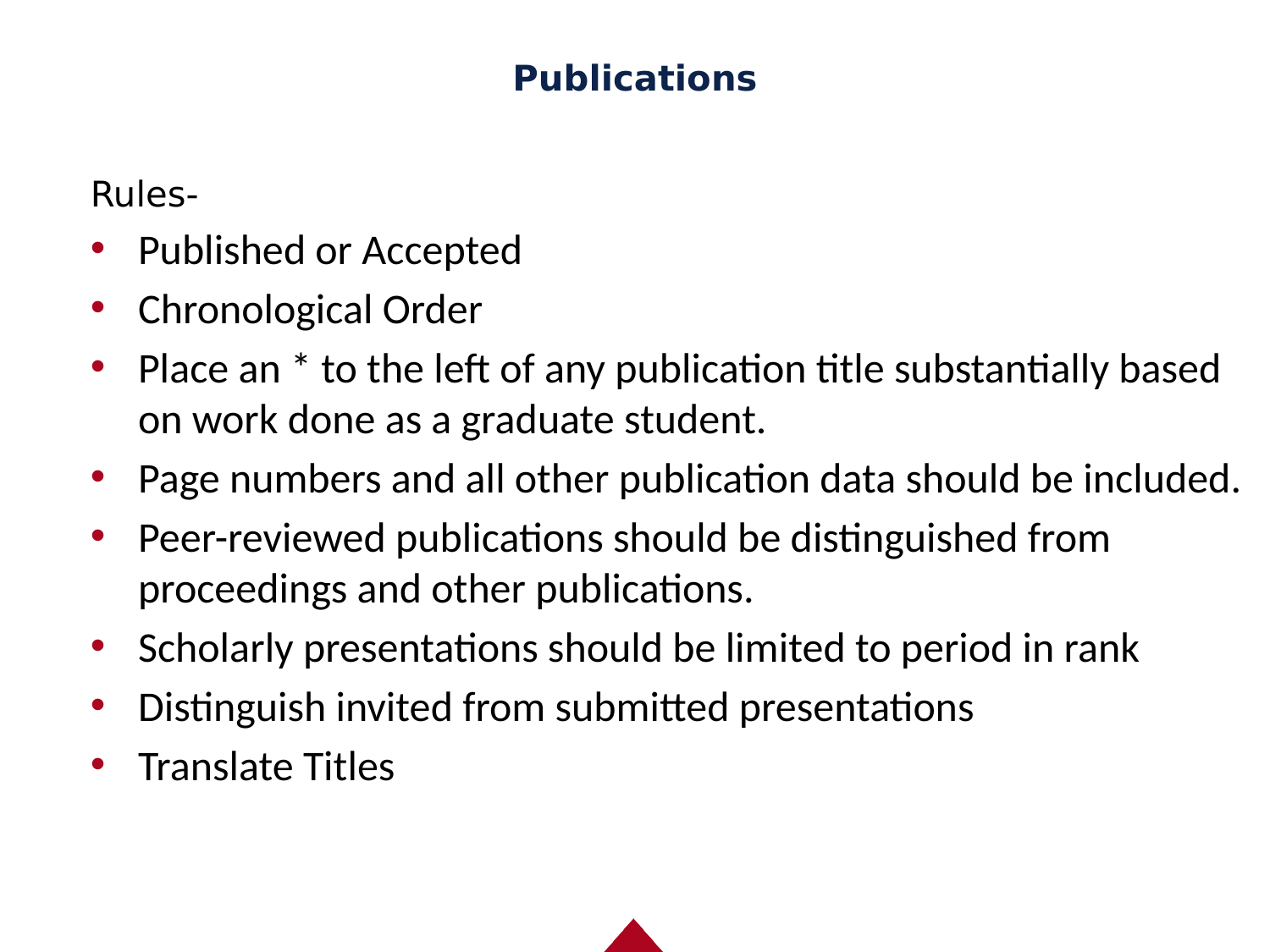

# Publications
Rules-
Published or Accepted
Chronological Order
Place an * to the left of any publication title substantially based on work done as a graduate student.
Page numbers and all other publication data should be included.
Peer-reviewed publications should be distinguished from proceedings and other publications.
Scholarly presentations should be limited to period in rank
Distinguish invited from submitted presentations
Translate Titles